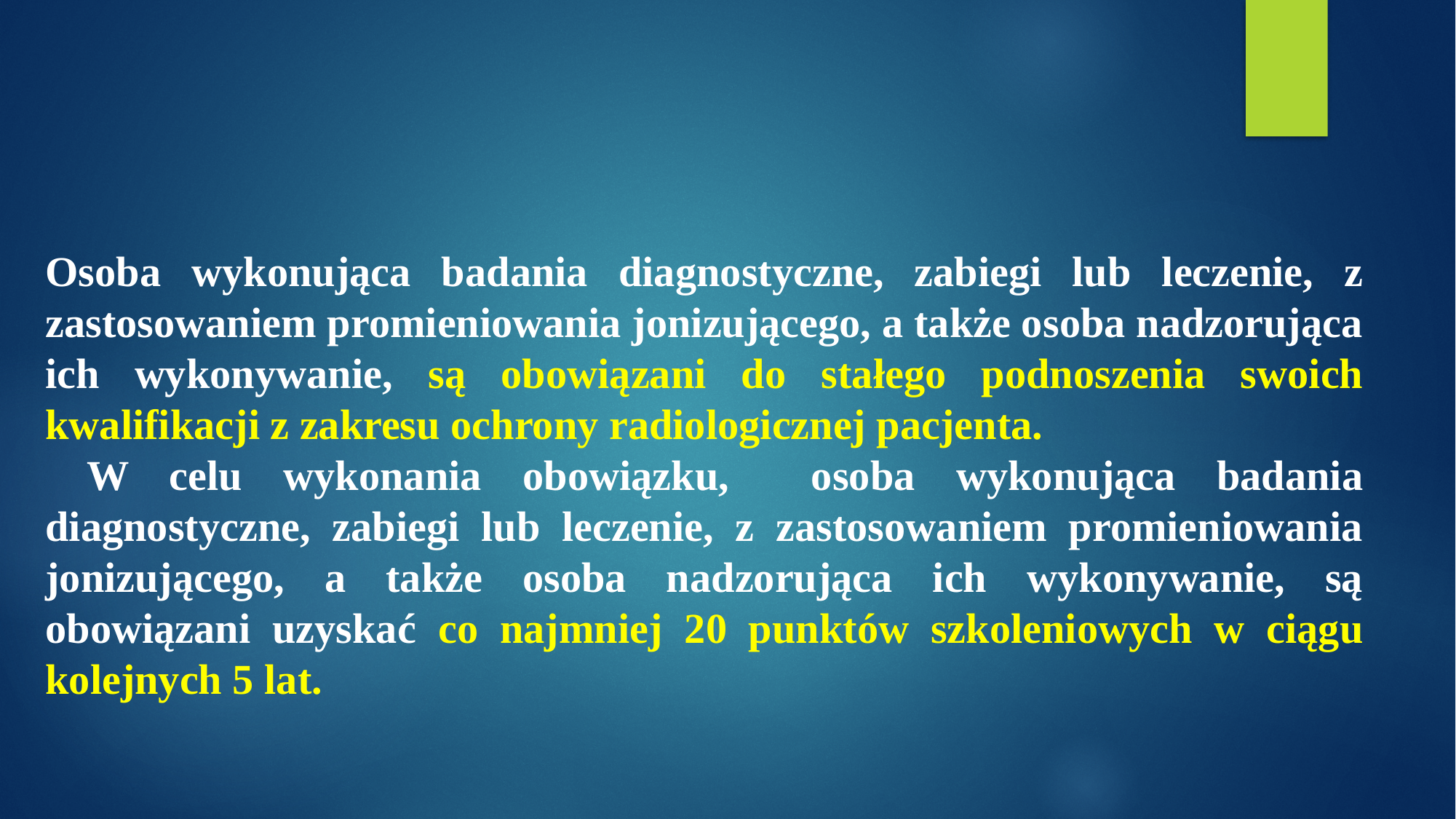

Osoba wykonująca badania diagnostyczne, zabiegi lub leczenie, z zastosowaniem promieniowania jonizującego, a także osoba nadzorująca ich wykonywanie, są obowiązani do stałego podnoszenia swoich kwalifikacji z zakresu ochrony radiologicznej pacjenta.
 W celu wykonania obowiązku,  osoba wykonująca badania diagnostyczne, zabiegi lub leczenie, z zastosowaniem promieniowania jonizującego, a także osoba nadzorująca ich wykonywanie, są obowiązani uzyskać co najmniej 20 punktów szkoleniowych w ciągu kolejnych 5 lat.